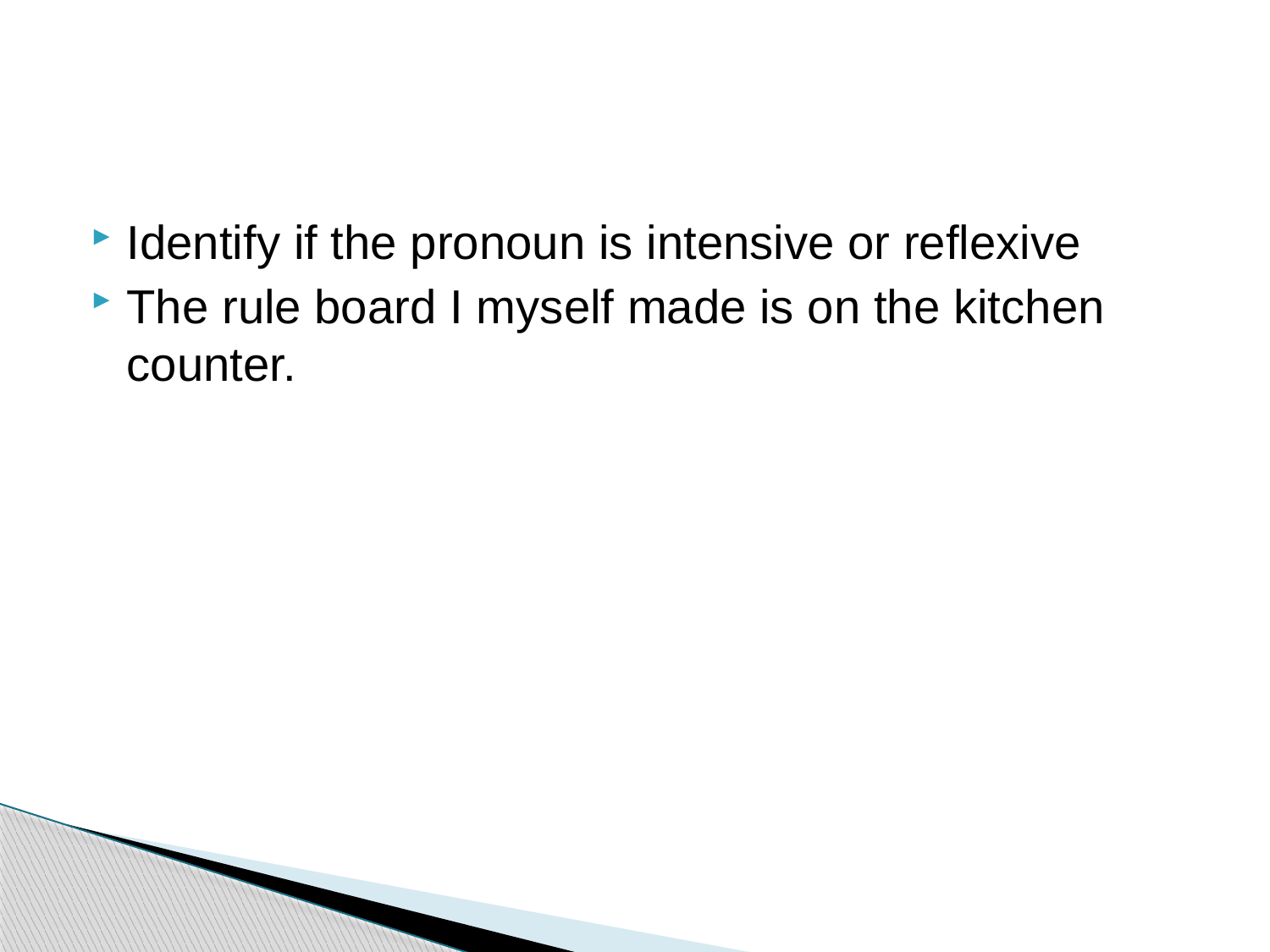

#
Identify if the pronoun is intensive or reflexive
The rule board I myself made is on the kitchen counter.